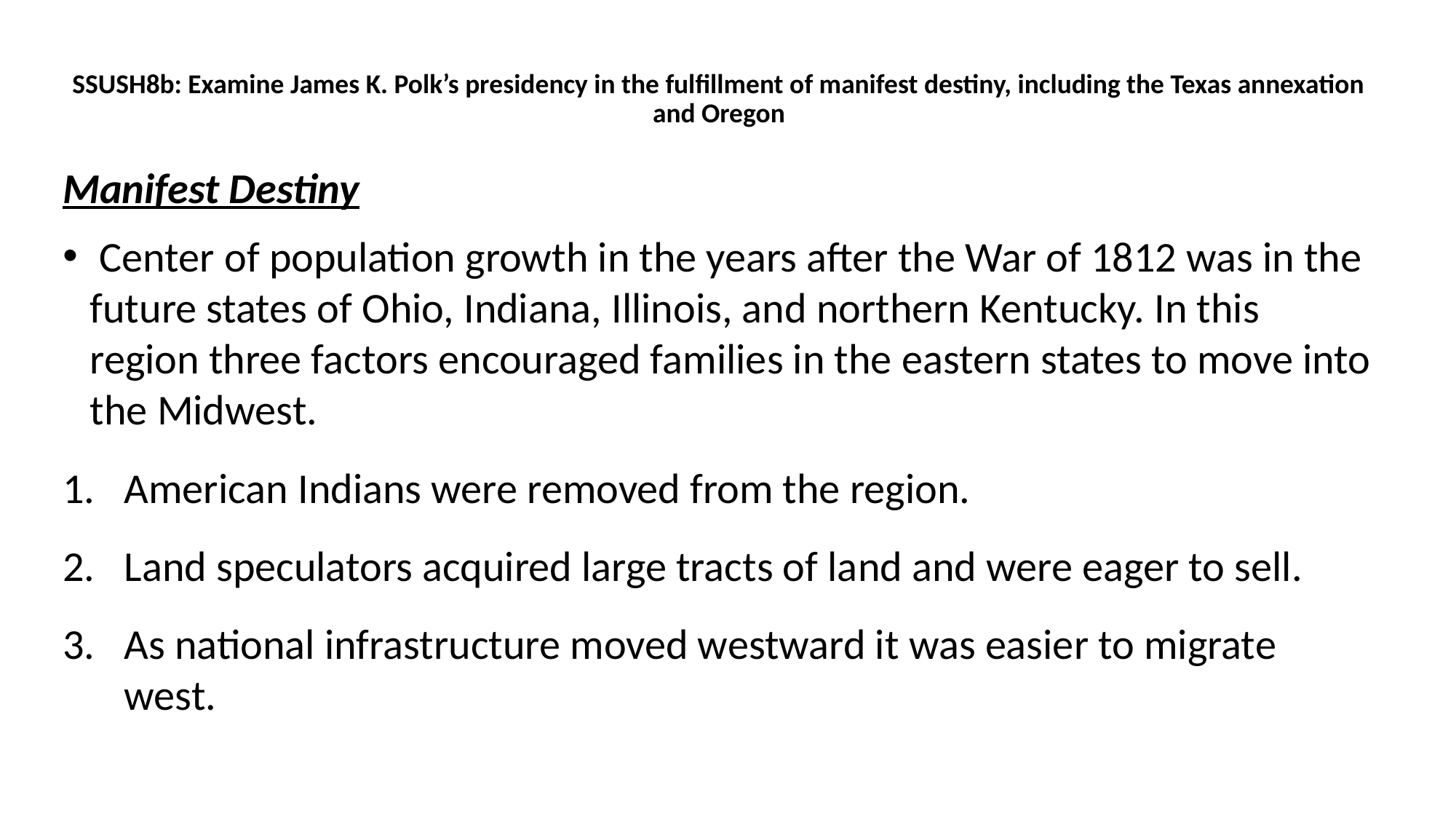

SSUSH8b: Examine James K. Polk’s presidency in the fulfillment of manifest destiny, including the Texas annexation and Oregon
Manifest Destiny
 Center of population growth in the years after the War of 1812 was in the future states of Ohio, Indiana, Illinois, and northern Kentucky. In this region three factors encouraged families in the eastern states to move into the Midwest.
American Indians were removed from the region.
Land speculators acquired large tracts of land and were eager to sell.
As national infrastructure moved westward it was easier to migrate west.